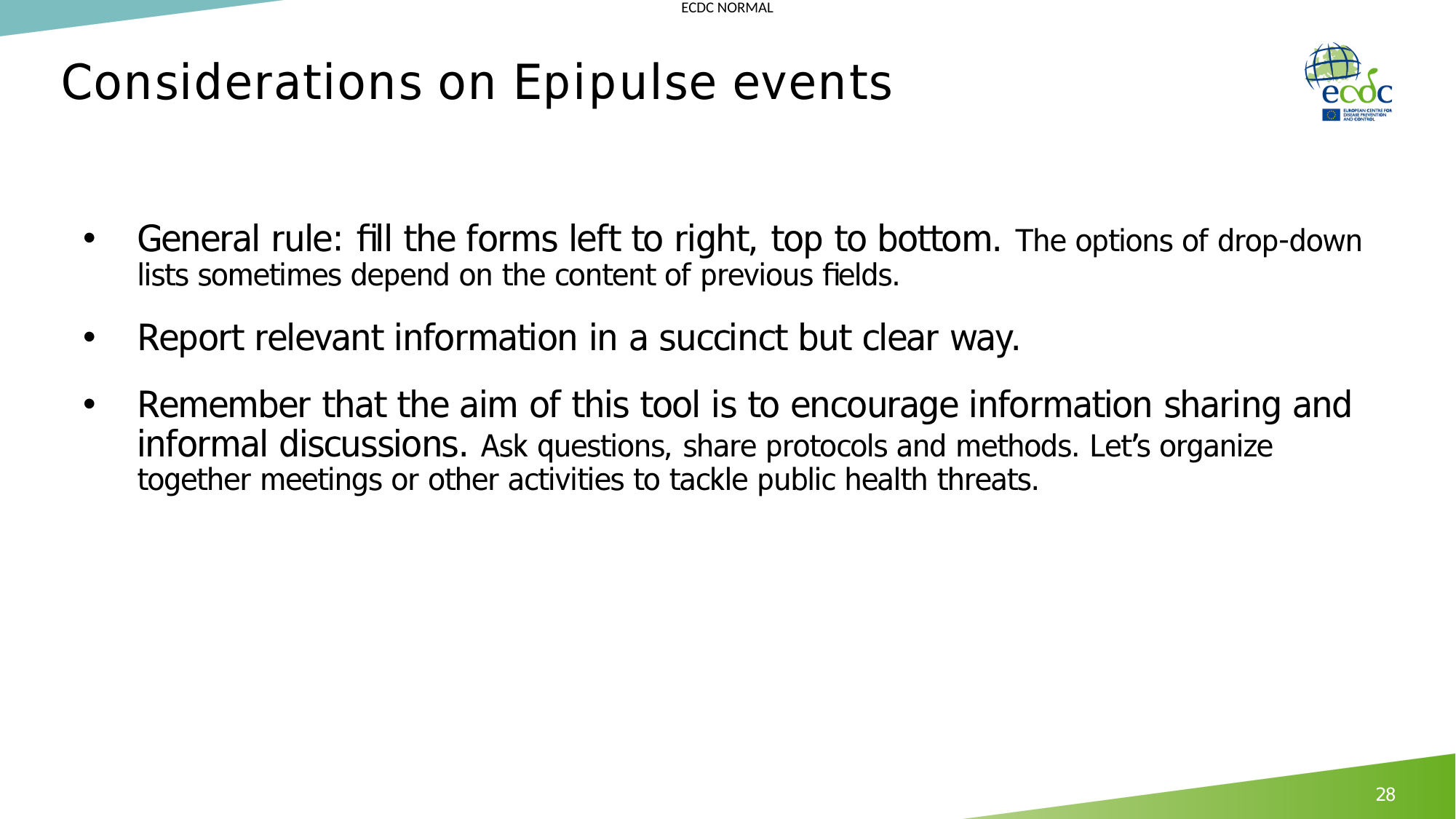

# Considerations on Epipulse events
General rule: fill the forms left to right, top to bottom. The options of drop-down lists sometimes depend on the content of previous fields.
Report relevant information in a succinct but clear way.
Remember that the aim of this tool is to encourage information sharing and informal discussions. Ask questions, share protocols and methods. Let’s organize together meetings or other activities to tackle public health threats.

28